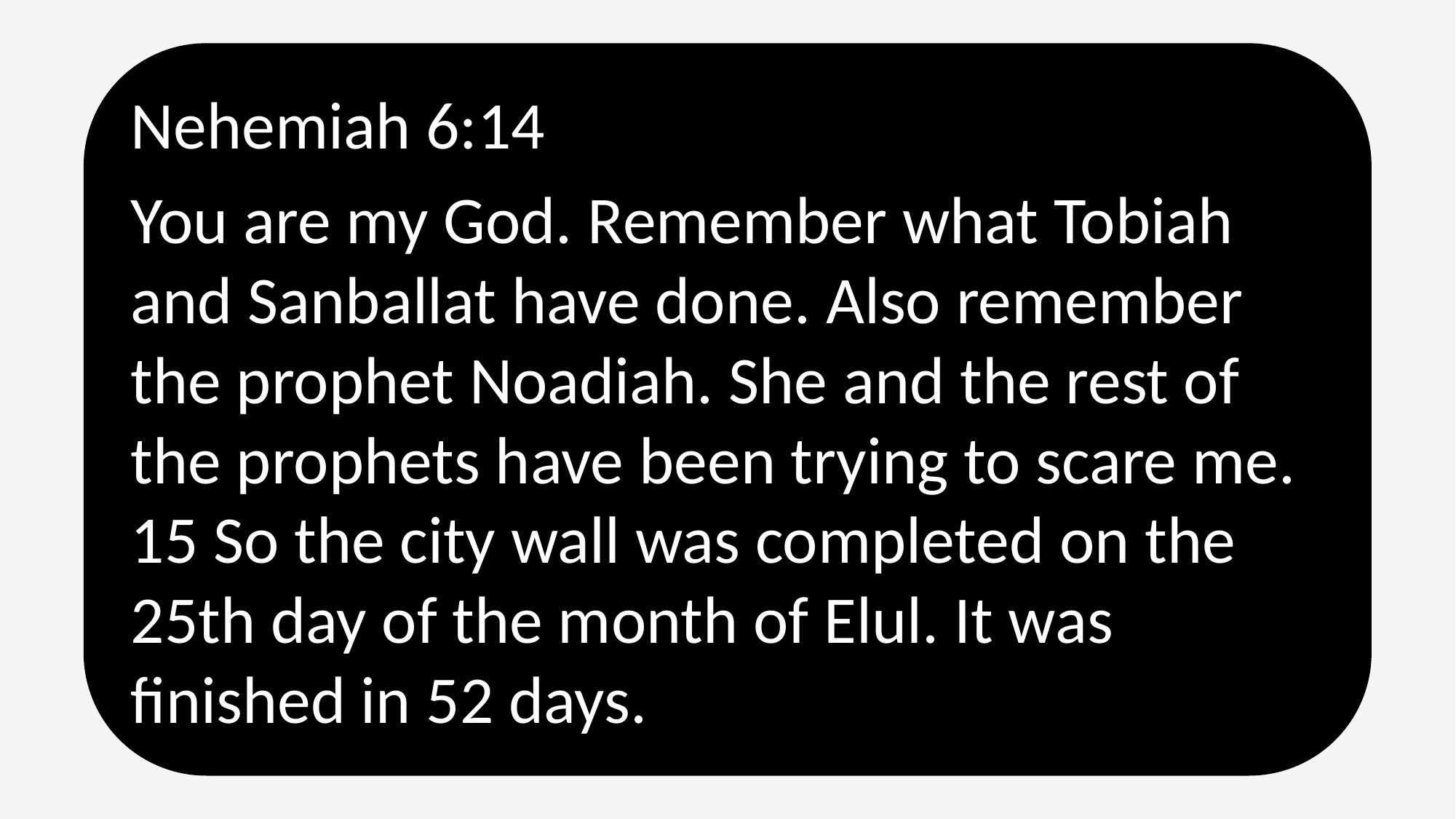

Nehemiah 6:14

You are my God. Remember what Tobiah and Sanballat have done. Also remember the prophet Noadiah. She and the rest of the prophets have been trying to scare me. 15 So the city wall was completed on the 25th day of the month of Elul. It was finished in 52 days.